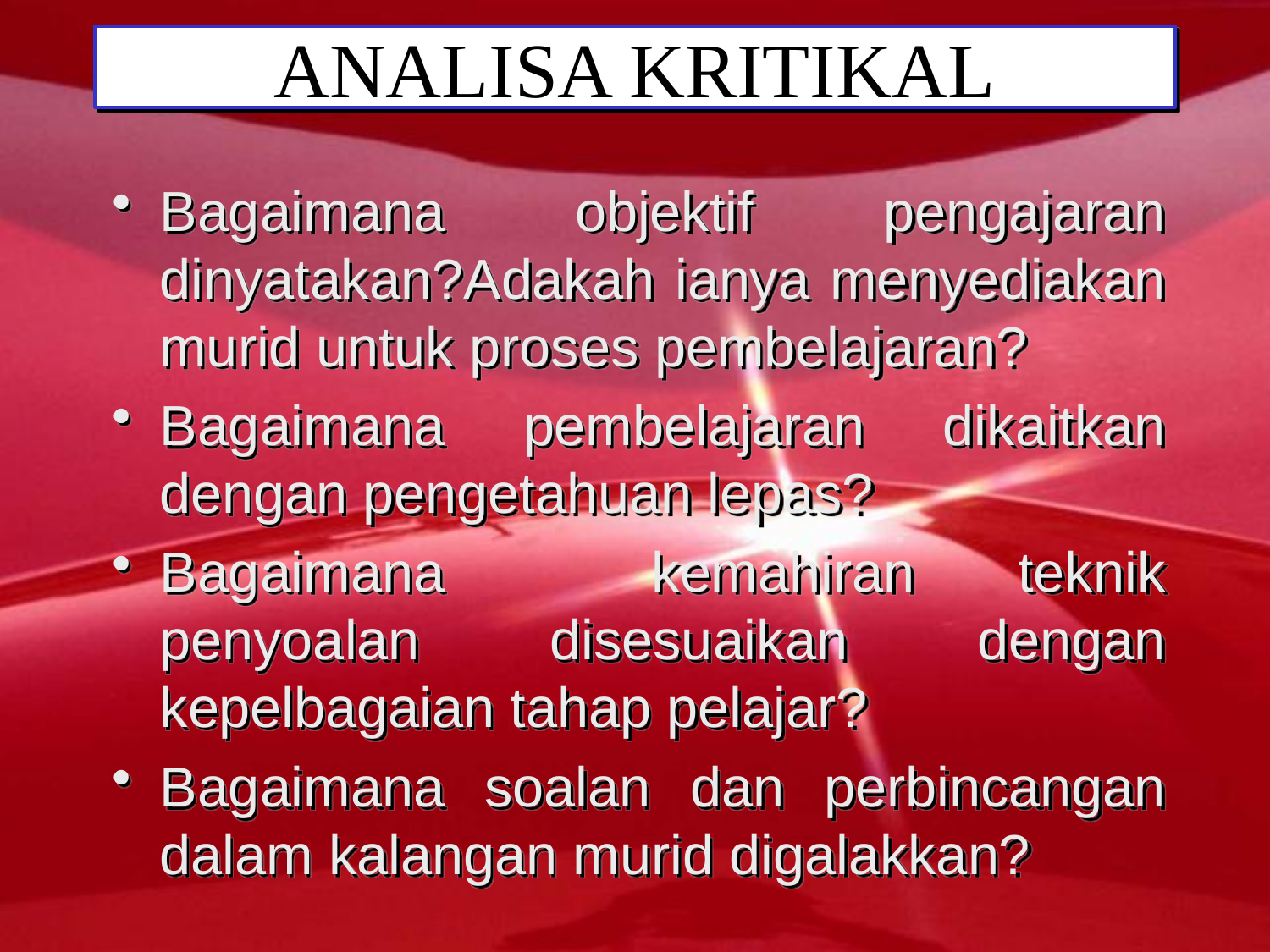

# ANALISA KRITIKAL
Bagaimana objektif pengajaran dinyatakan?Adakah ianya menyediakan murid untuk proses pembelajaran?
Bagaimana pembelajaran dikaitkan dengan pengetahuan lepas?
Bagaimana  kemahiran teknik penyoalan disesuaikan dengan kepelbagaian tahap pelajar?
Bagaimana soalan dan perbincangan dalam kalangan murid digalakkan?